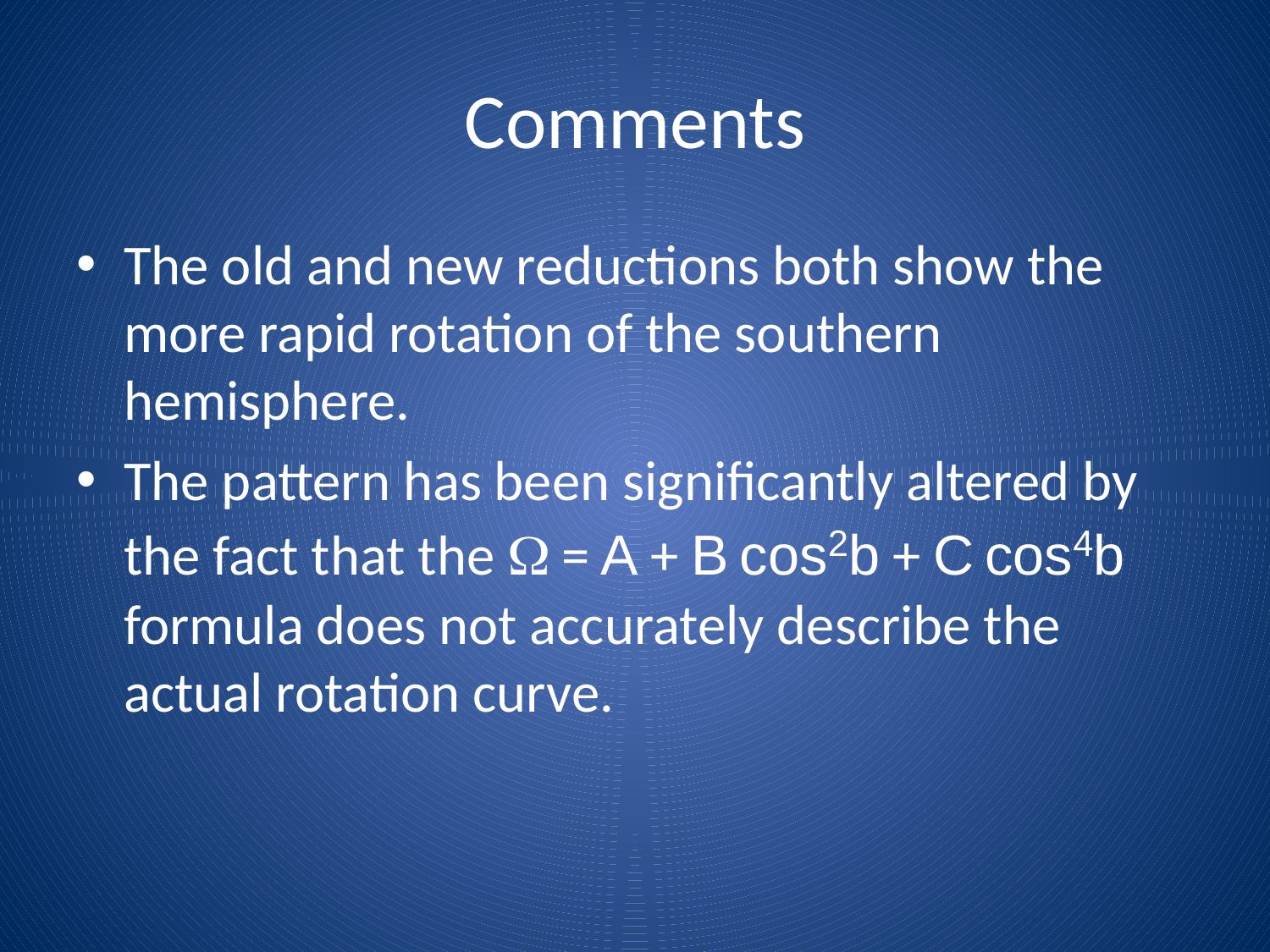

# Comments
The old and new reductions both show the more rapid rotation of the southern hemisphere.
The pattern has been significantly altered by the fact that the Ω=A + Bcos2b + Ccos4b formula does not accurately describe the actual rotation curve.